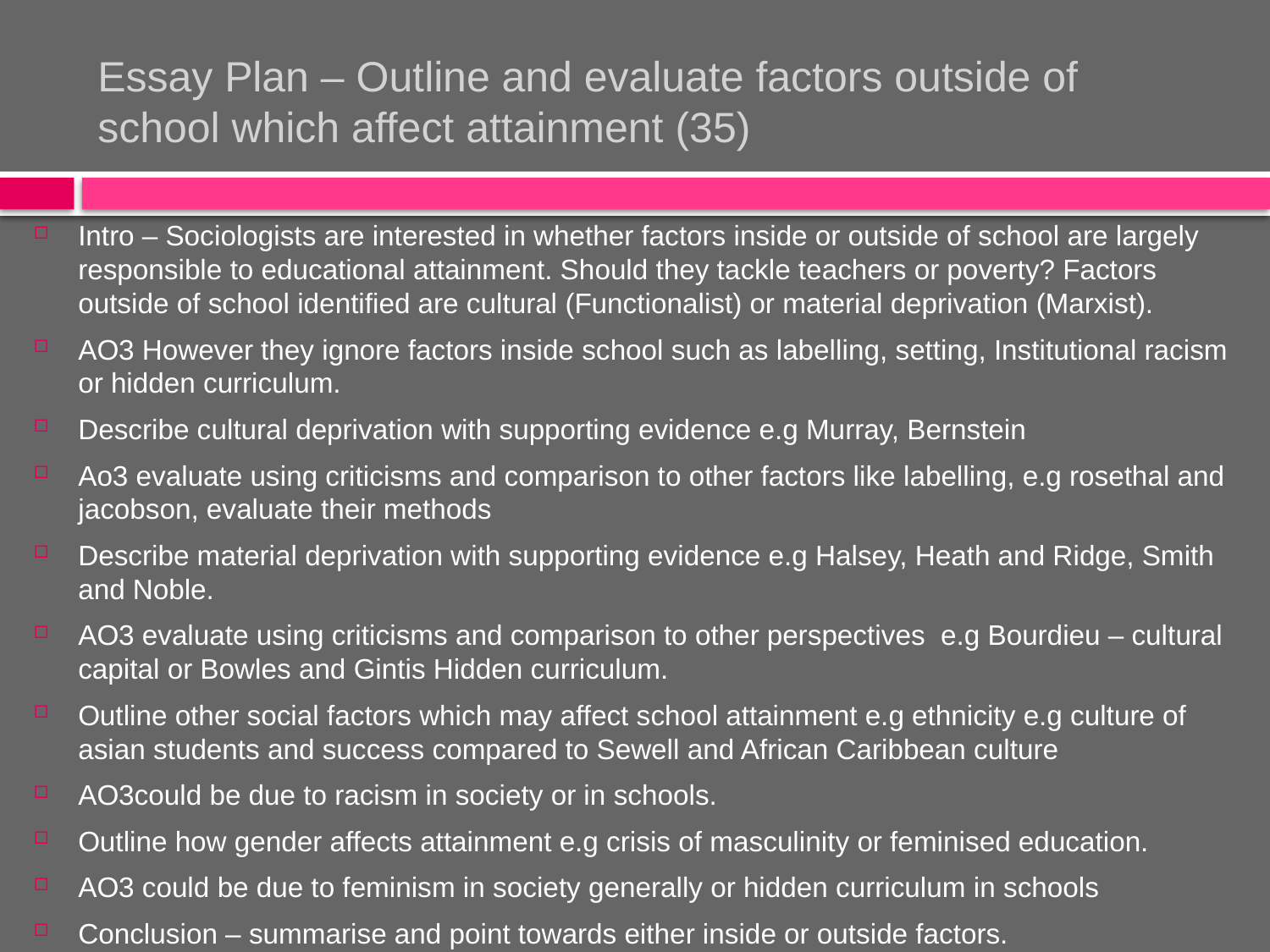

# Essay Plan – Outline and evaluate factors outside of school which affect attainment (35)
Intro – Sociologists are interested in whether factors inside or outside of school are largely responsible to educational attainment. Should they tackle teachers or poverty? Factors outside of school identified are cultural (Functionalist) or material deprivation (Marxist).
AO3 However they ignore factors inside school such as labelling, setting, Institutional racism or hidden curriculum.
Describe cultural deprivation with supporting evidence e.g Murray, Bernstein
Ao3 evaluate using criticisms and comparison to other factors like labelling, e.g rosethal and jacobson, evaluate their methods
Describe material deprivation with supporting evidence e.g Halsey, Heath and Ridge, Smith and Noble.
AO3 evaluate using criticisms and comparison to other perspectives  e.g Bourdieu – cultural capital or Bowles and Gintis Hidden curriculum.
Outline other social factors which may affect school attainment e.g ethnicity e.g culture of asian students and success compared to Sewell and African Caribbean culture
AO3could be due to racism in society or in schools.
Outline how gender affects attainment e.g crisis of masculinity or feminised education.
AO3 could be due to feminism in society generally or hidden curriculum in schools
Conclusion – summarise and point towards either inside or outside factors.